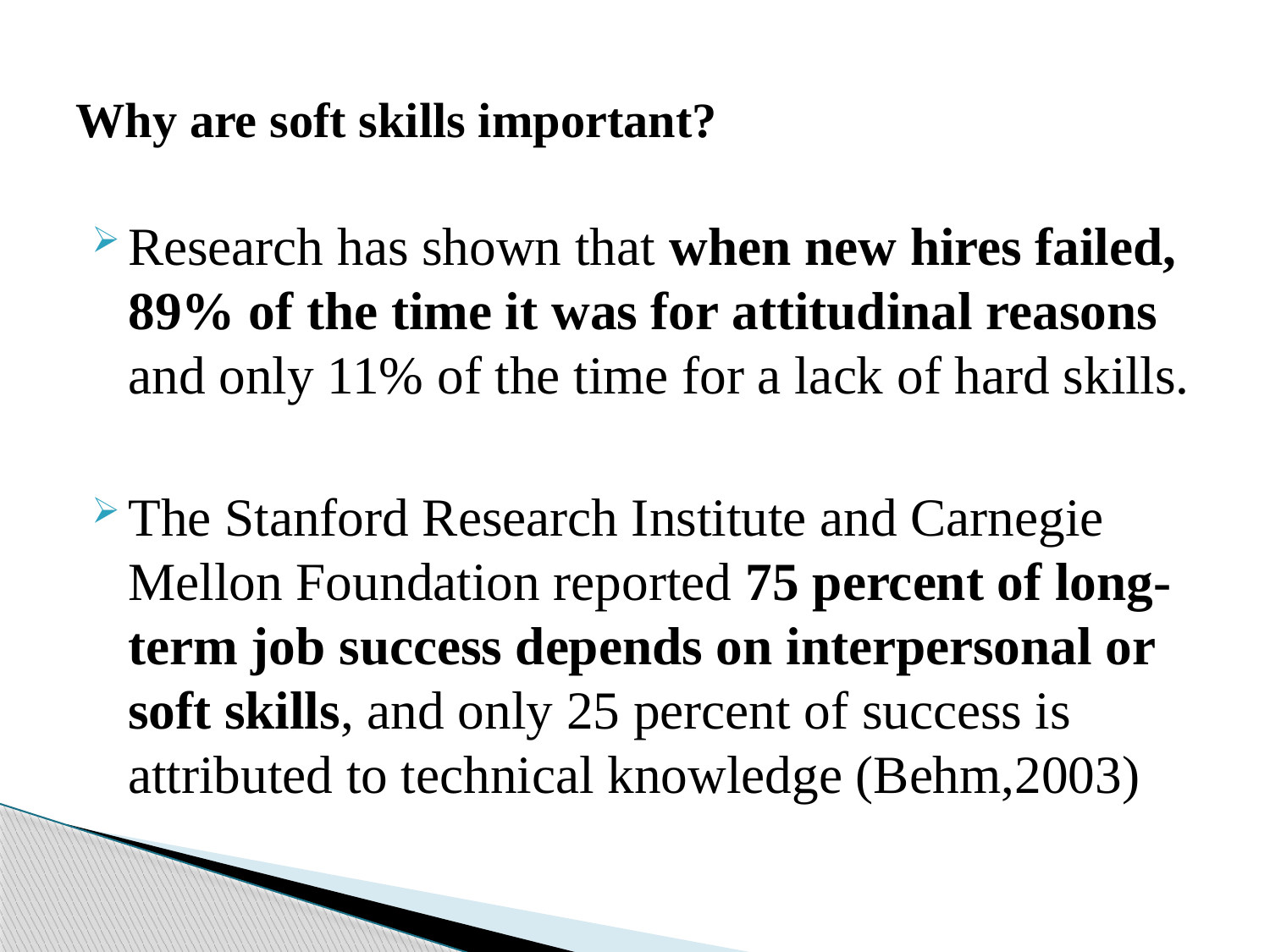

# Why are soft skills important?
Research has shown that when new hires failed, 89% of the time it was for attitudinal reasons and only 11% of the time for a lack of hard skills.

The Stanford Research Institute and Carnegie Mellon Foundation reported 75 percent of long-term job success depends on interpersonal or soft skills, and only 25 percent of success is attributed to technical knowledge (Behm,2003)